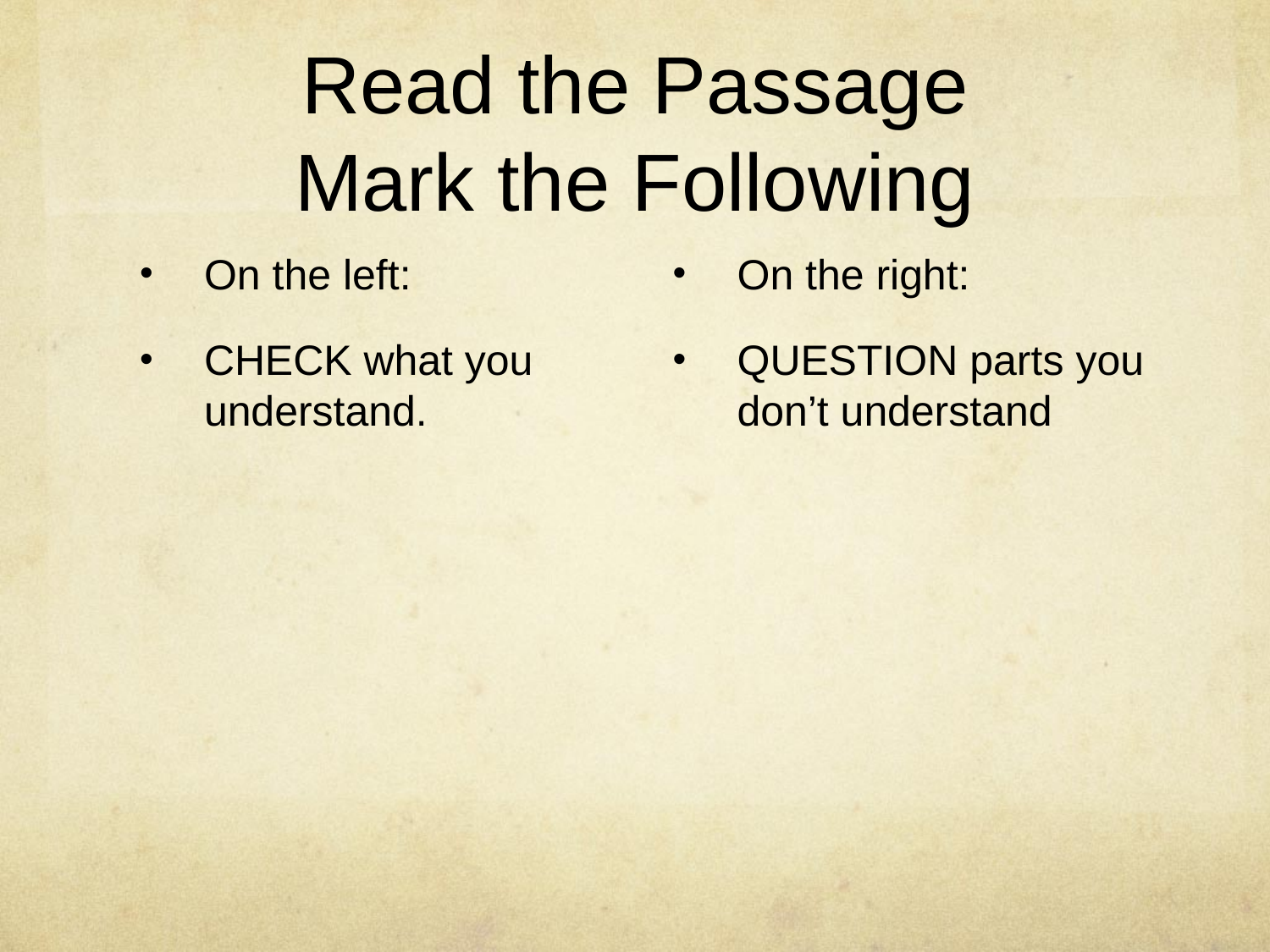

# Read the Passage Mark the Following
On the left:
CHECK what you understand.
On the right:
QUESTION parts you don’t understand